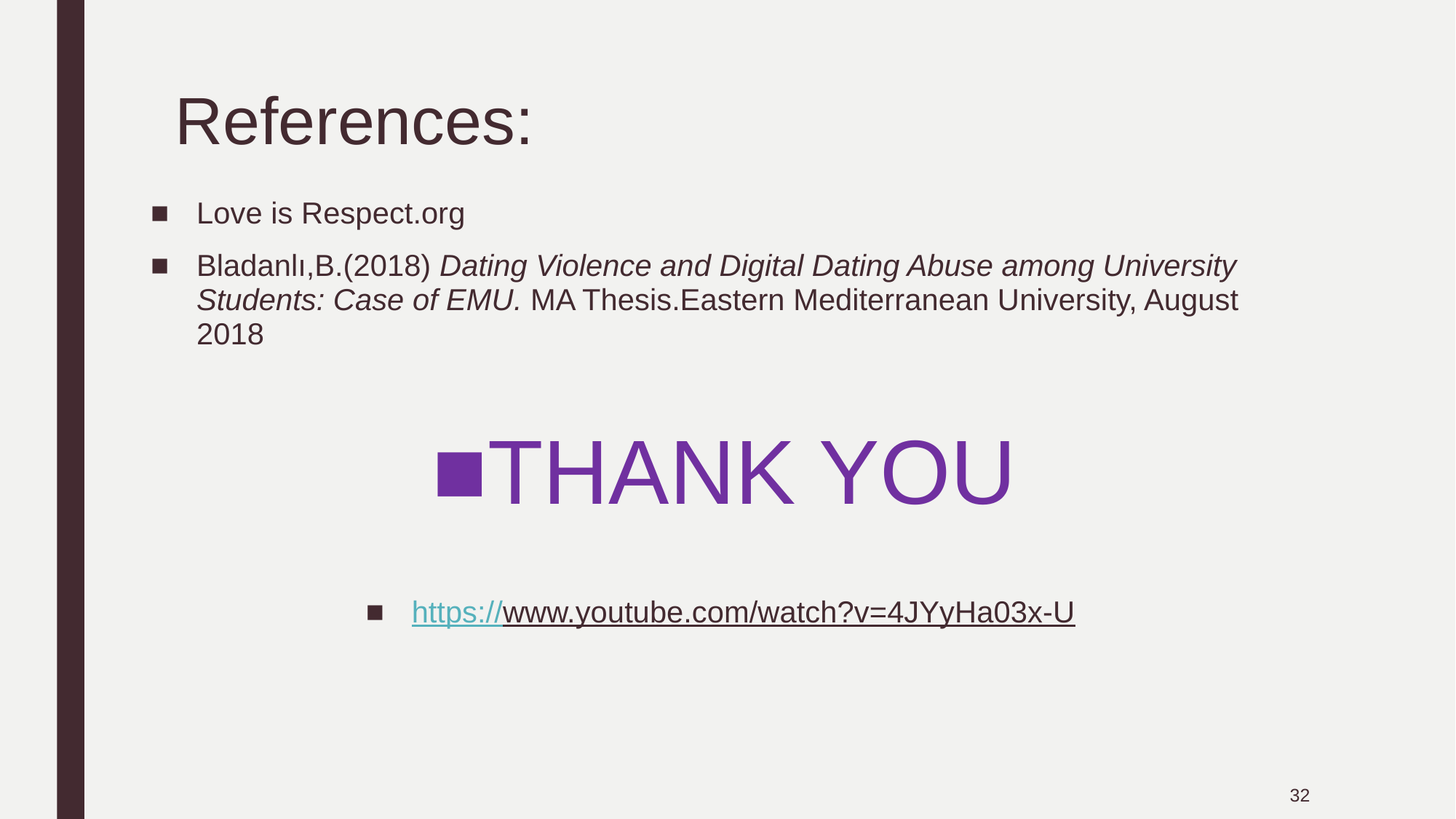

# References:
Love is Respect.org
Bladanlı,B.(2018) Dating Violence and Digital Dating Abuse among University Students: Case of EMU. MA Thesis.Eastern Mediterranean University, August 2018

THANK YOU

https://www.youtube.com/watch?v=4JYyHa03x-U
32